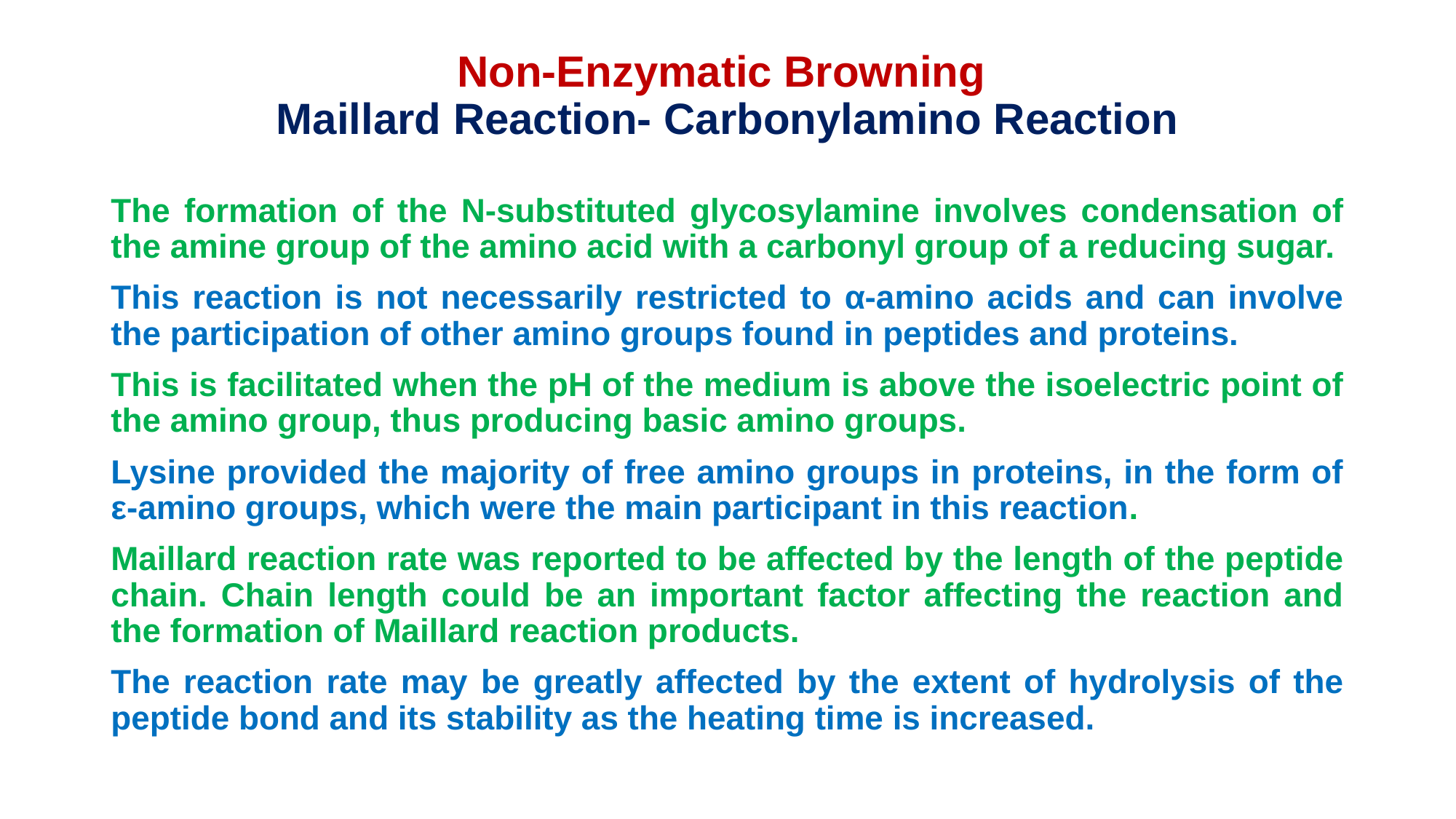

# Non-Enzymatic Browning Maillard Reaction- Carbonylamino Reaction
The formation of the N-substituted glycosylamine involves condensation of the amine group of the amino acid with a carbonyl group of a reducing sugar.
This reaction is not necessarily restricted to α-amino acids and can involve the participation of other amino groups found in peptides and proteins.
This is facilitated when the pH of the medium is above the isoelectric point of the amino group, thus producing basic amino groups.
Lysine provided the majority of free amino groups in proteins, in the form of ε-amino groups, which were the main participant in this reaction.
Maillard reaction rate was reported to be affected by the length of the peptide chain. Chain length could be an important factor affecting the reaction and the formation of Maillard reaction products.
The reaction rate may be greatly affected by the extent of hydrolysis of the peptide bond and its stability as the heating time is increased.